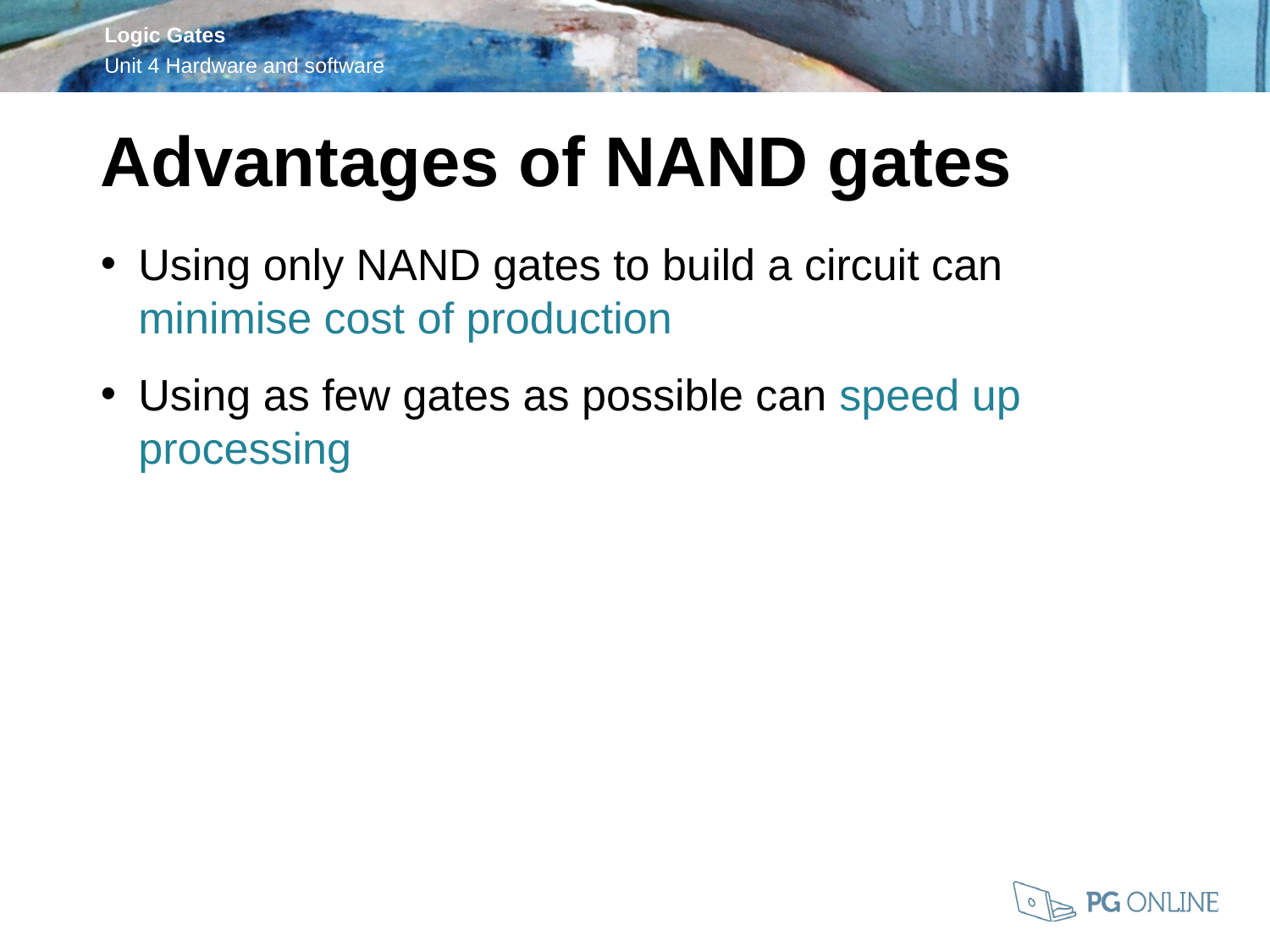

Advantages of NAND gates
Using only NAND gates to build a circuit can minimise cost of production
Using as few gates as possible can speed up processing